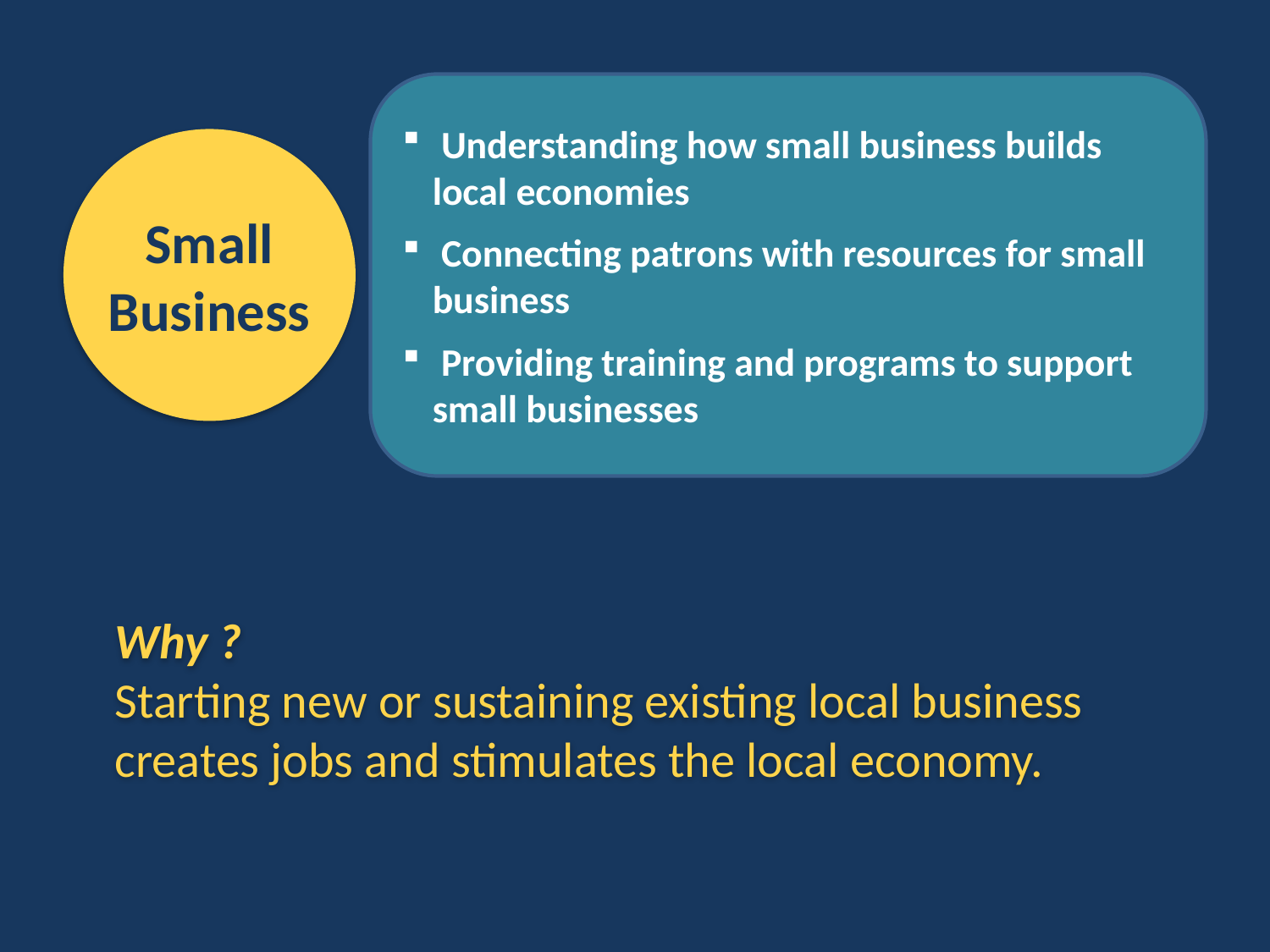

Understanding how small business builds local economies
 Connecting patrons with resources for small business
 Providing training and programs to support small businesses
Small Business
Why ?
Starting new or sustaining existing local business creates jobs and stimulates the local economy.